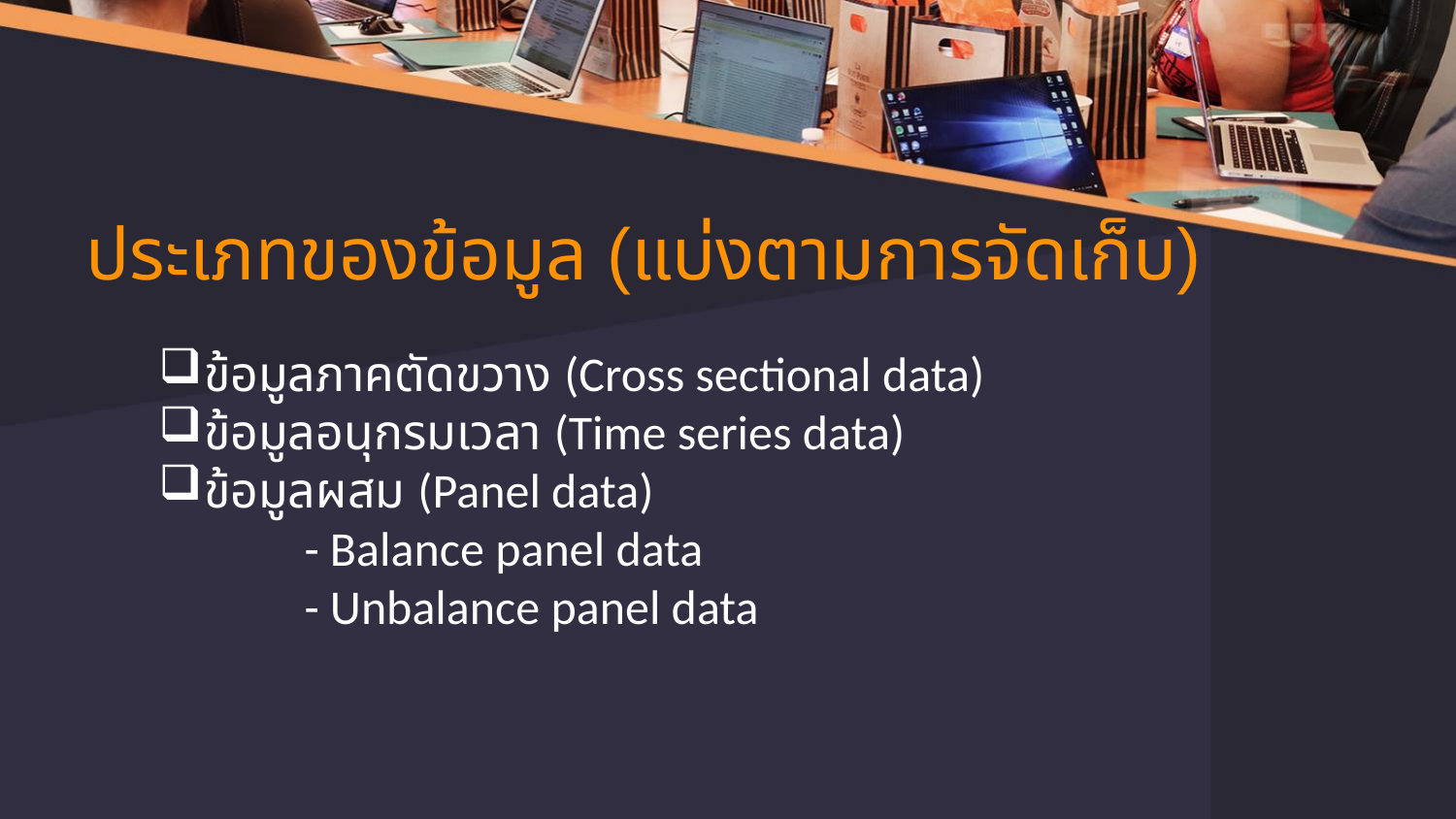

# ประเภทของข้อมูล (แบ่งตามการจัดเก็บ)
ข้อมูลภาคตัดขวาง (Cross sectional data)
ข้อมูลอนุกรมเวลา (Time series data)
ข้อมูลผสม (Panel data)
	- Balance panel data
	- Unbalance panel data